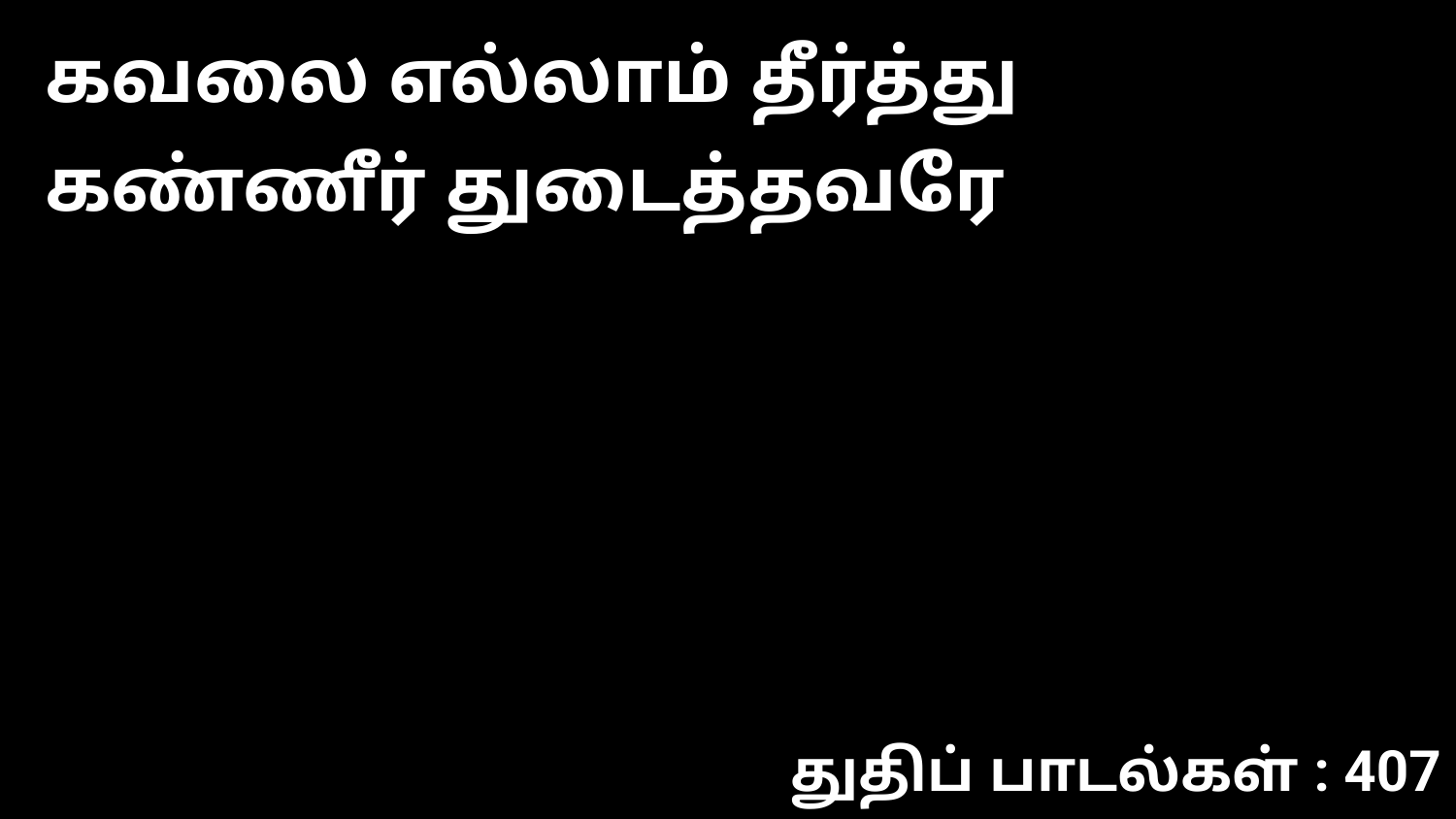

கவலை எல்லாம் தீர்த்து கண்ணீர் துடைத்தவரே
துதிப் பாடல்கள் : 407